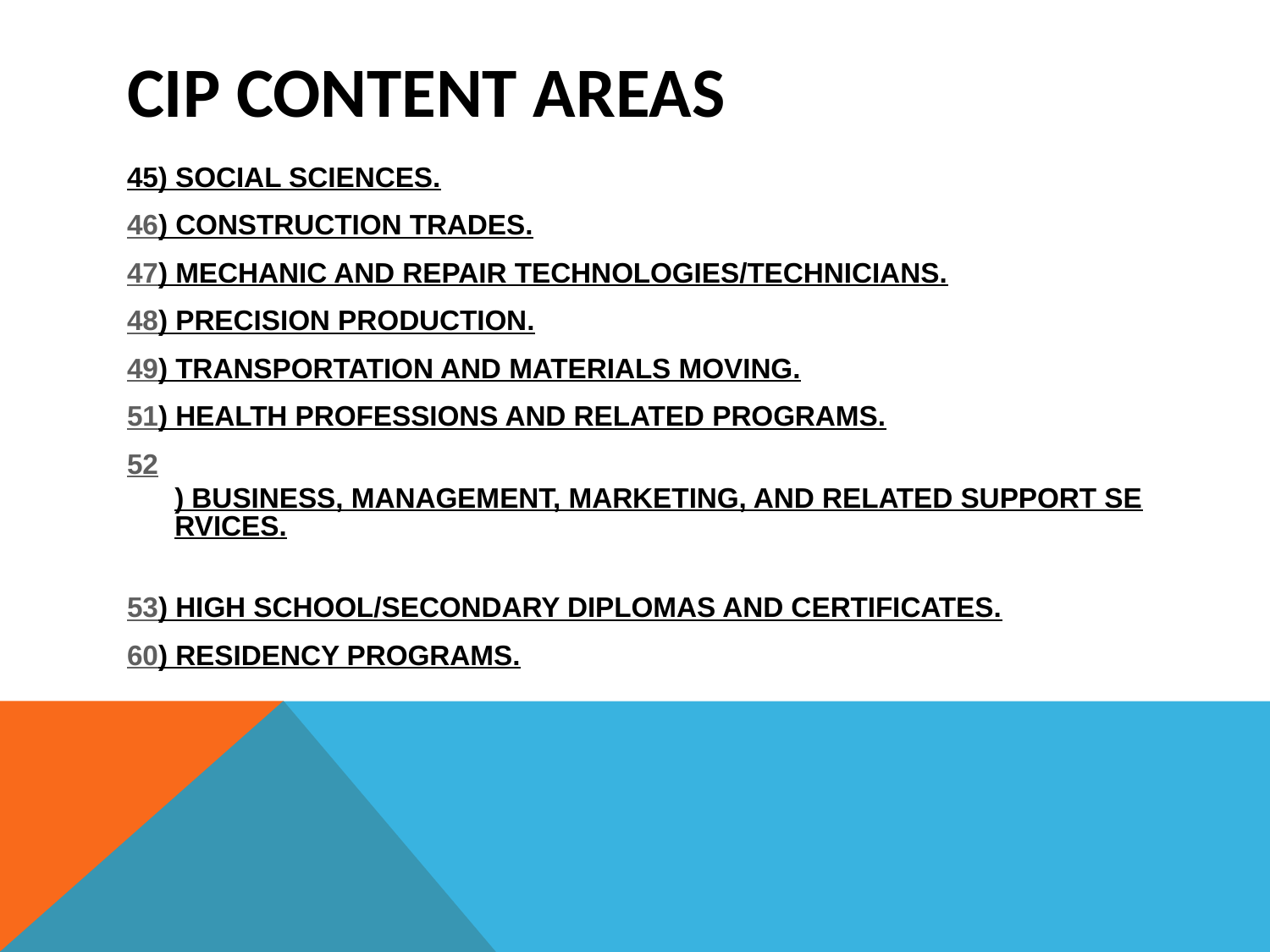

# CIP Content areas
45) SOCIAL SCIENCES.
46) CONSTRUCTION TRADES.
47) MECHANIC AND REPAIR TECHNOLOGIES/TECHNICIANS.
48) PRECISION PRODUCTION.
49) TRANSPORTATION AND MATERIALS MOVING.
51) HEALTH PROFESSIONS AND RELATED PROGRAMS.
52) BUSINESS, MANAGEMENT, MARKETING, AND RELATED SUPPORT SERVICES.
53) HIGH SCHOOL/SECONDARY DIPLOMAS AND CERTIFICATES.
60) RESIDENCY PROGRAMS.